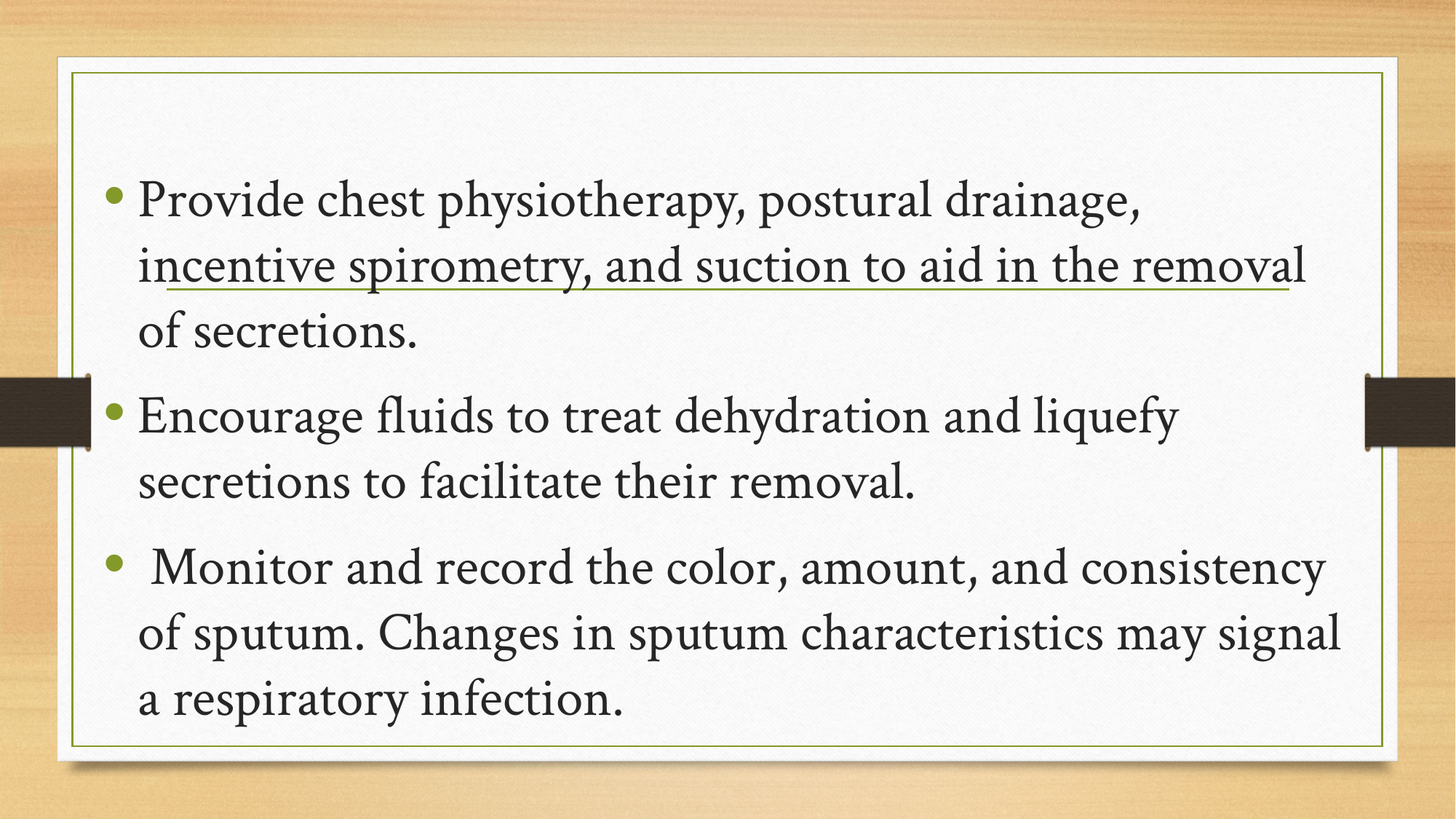

#
Provide chest physiotherapy, postural drainage, incentive spirometry, and suction to aid in the removal of secretions.
Encourage fluids to treat dehydration and liquefy secretions to facilitate their removal.
 Monitor and record the color, amount, and consistency of sputum. Changes in sputum characteristics may signal a respiratory infection.

36